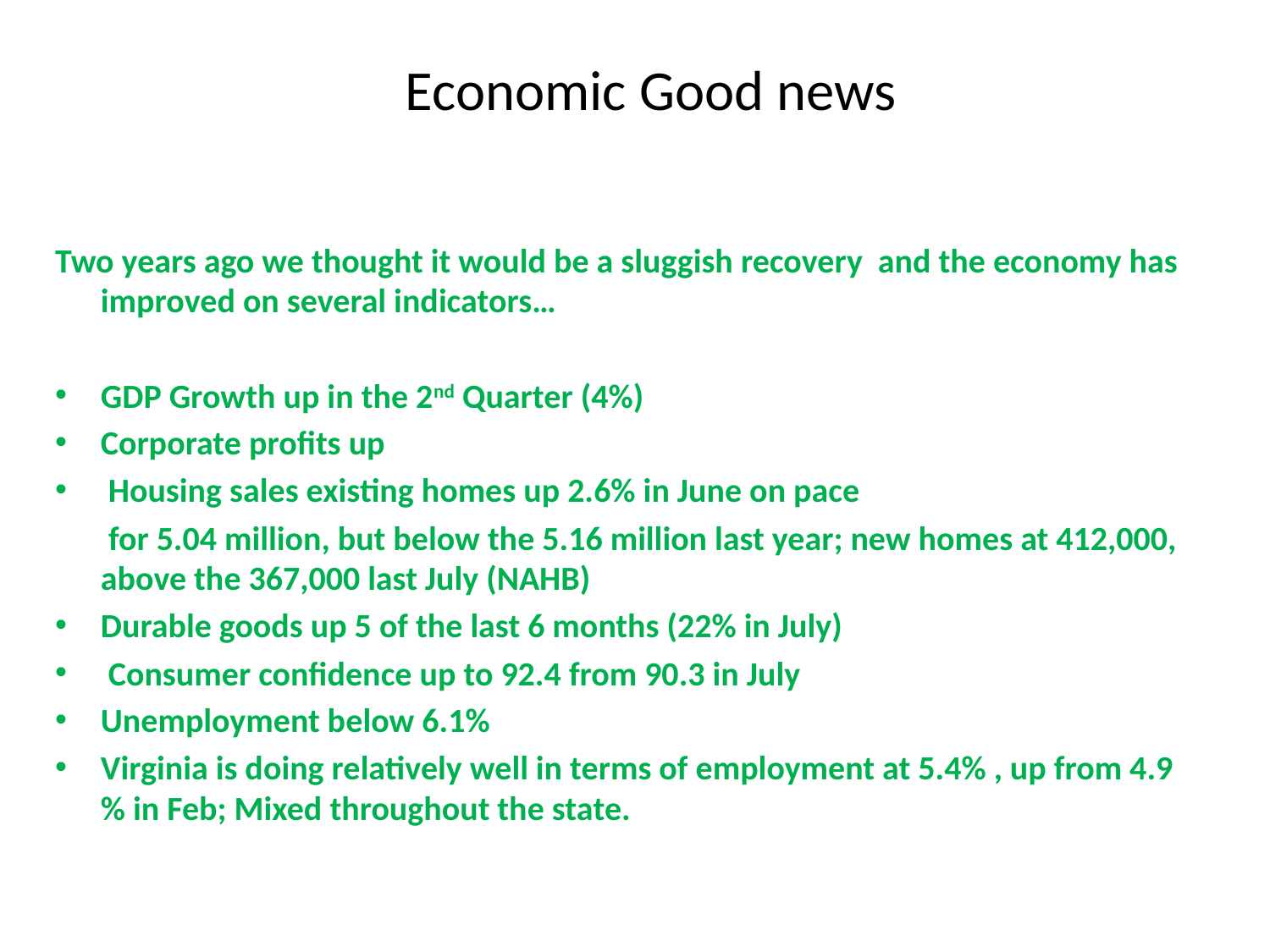

# Economic Good news

Two years ago we thought it would be a sluggish recovery  and the economy has improved on several indicators…

GDP Growth up in the 2nd Quarter (4%)
Corporate profits up
 Housing sales existing homes up 2.6% in June on pace
       for 5.04 million, but below the 5.16 million last year; new homes at 412,000, above the 367,000 last July (NAHB)
Durable goods up 5 of the last 6 months (22% in July)
 Consumer confidence up to 92.4 from 90.3 in July
Unemployment below 6.1%
Virginia is doing relatively well in terms of employment at 5.4% , up from 4.9 % in Feb; Mixed throughout the state.